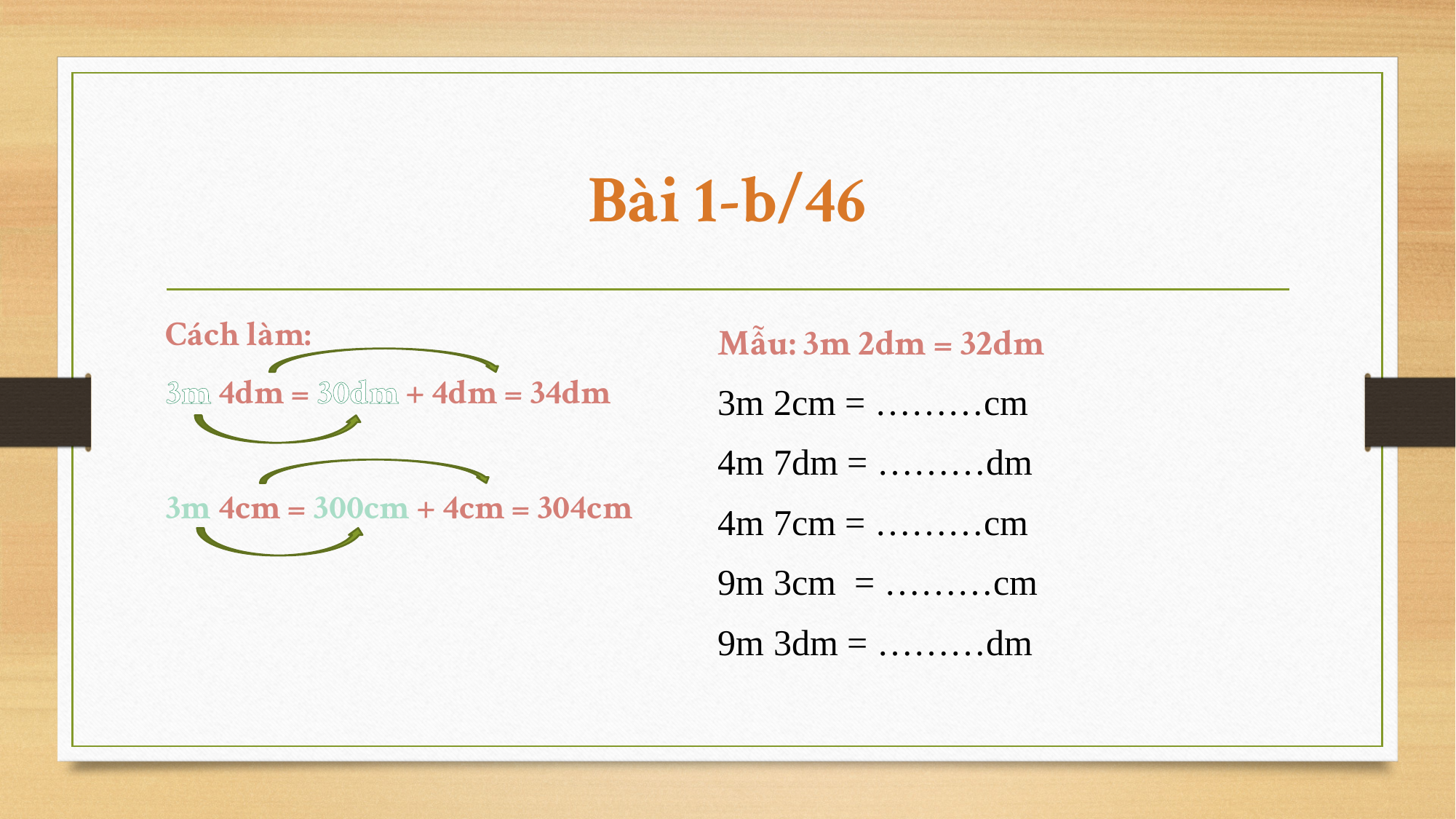

# Bài 1-b/46
Cách làm:
3m 4dm = 30dm + 4dm = 34dm

3m 4cm = 300cm + 4cm = 304cm
Mẫu: 3m 2dm = 32dm
3m 2cm = ………cm
4m 7dm = ………dm
4m 7cm = ………cm
9m 3cm  = ………cm
9m 3dm = ………dm